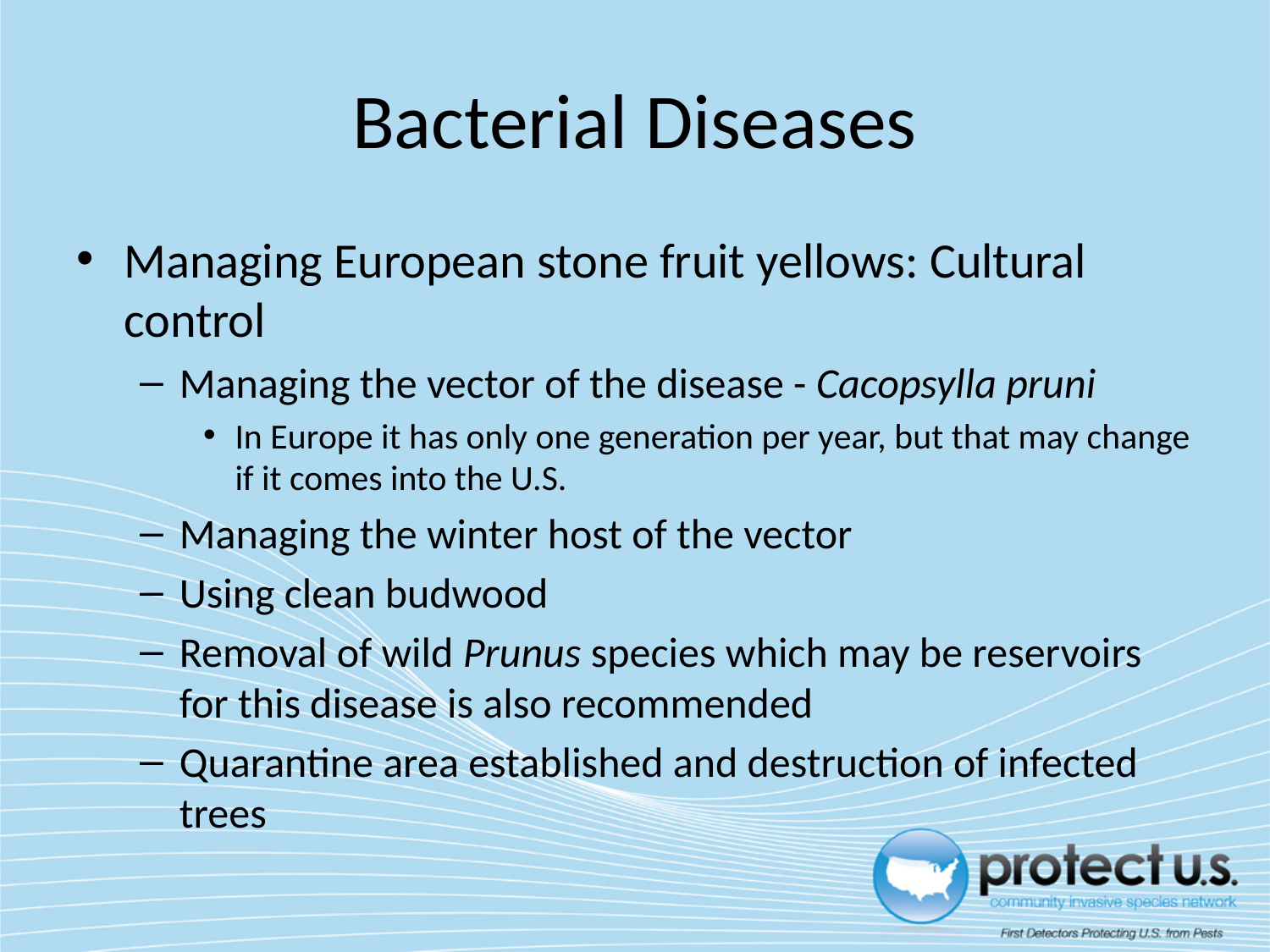

# Bacterial Diseases
Managing European stone fruit yellows: Cultural control
Managing the vector of the disease - Cacopsylla pruni
In Europe it has only one generation per year, but that may change if it comes into the U.S.
Managing the winter host of the vector
Using clean budwood
Removal of wild Prunus species which may be reservoirs for this disease is also recommended
Quarantine area established and destruction of infected trees